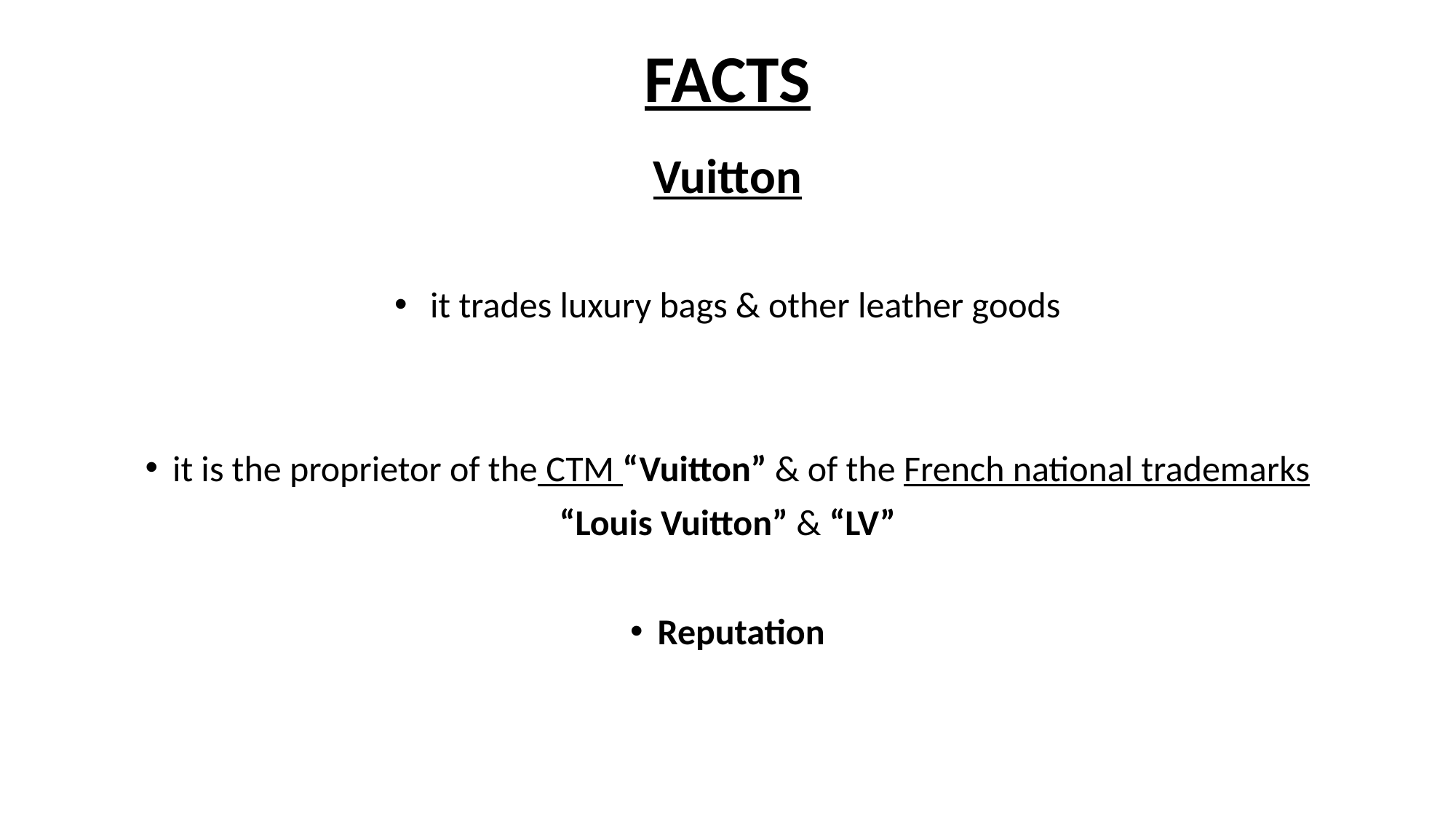

# FACTS
Vuitton

 it trades luxury bags & other leather goods

it is the proprietor of the CTM “Vuitton” & of the French national trademarks
“Louis Vuitton” & “LV”

Reputation